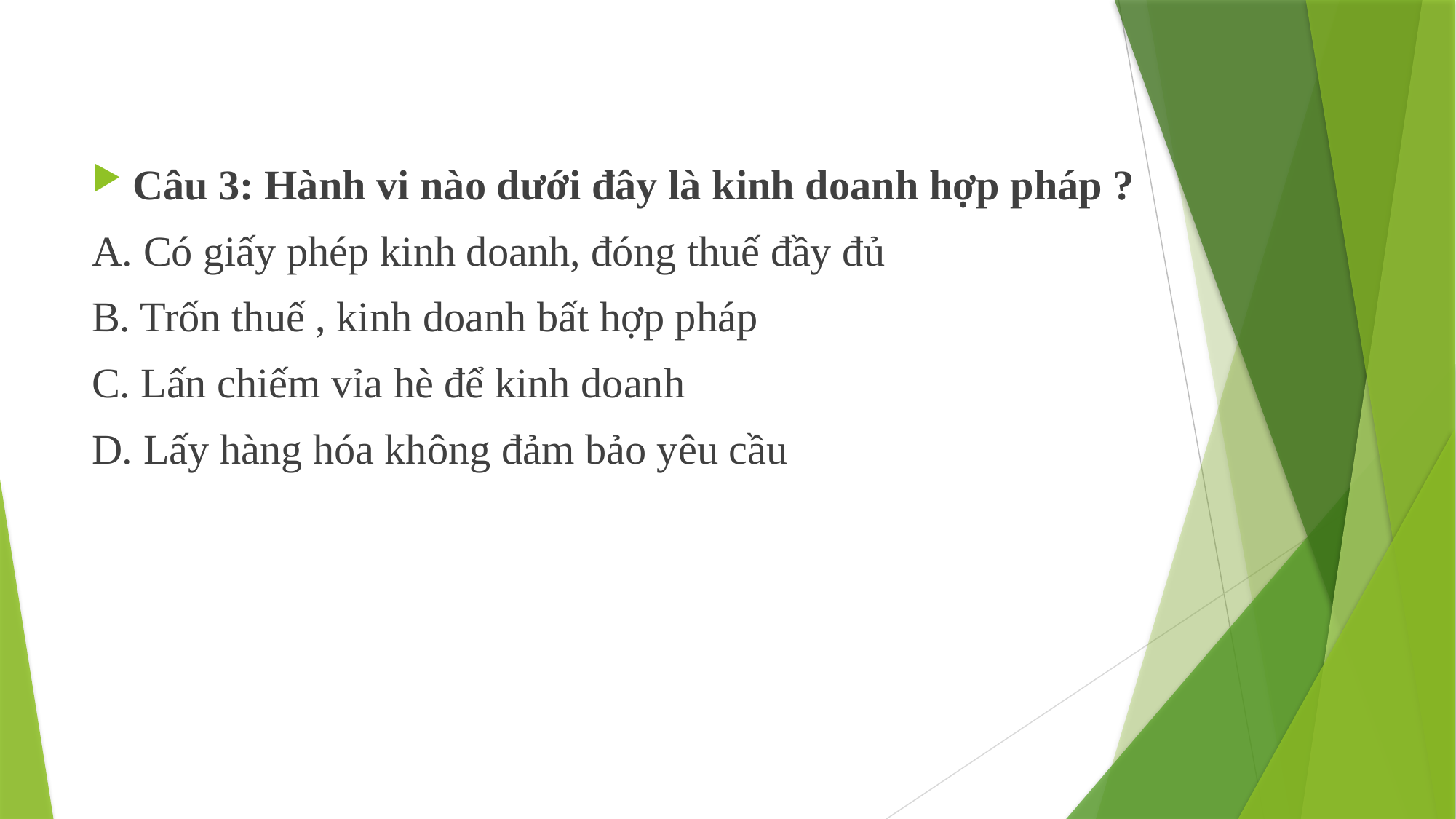

#
Câu 3: Hành vi nào dưới đây là kinh doanh hợp pháp ?
A. Có giấy phép kinh doanh, đóng thuế đầy đủ
B. Trốn thuế , kinh doanh bất hợp pháp
C. Lấn chiếm vỉa hè để kinh doanh
D. Lấy hàng hóa không đảm bảo yêu cầu